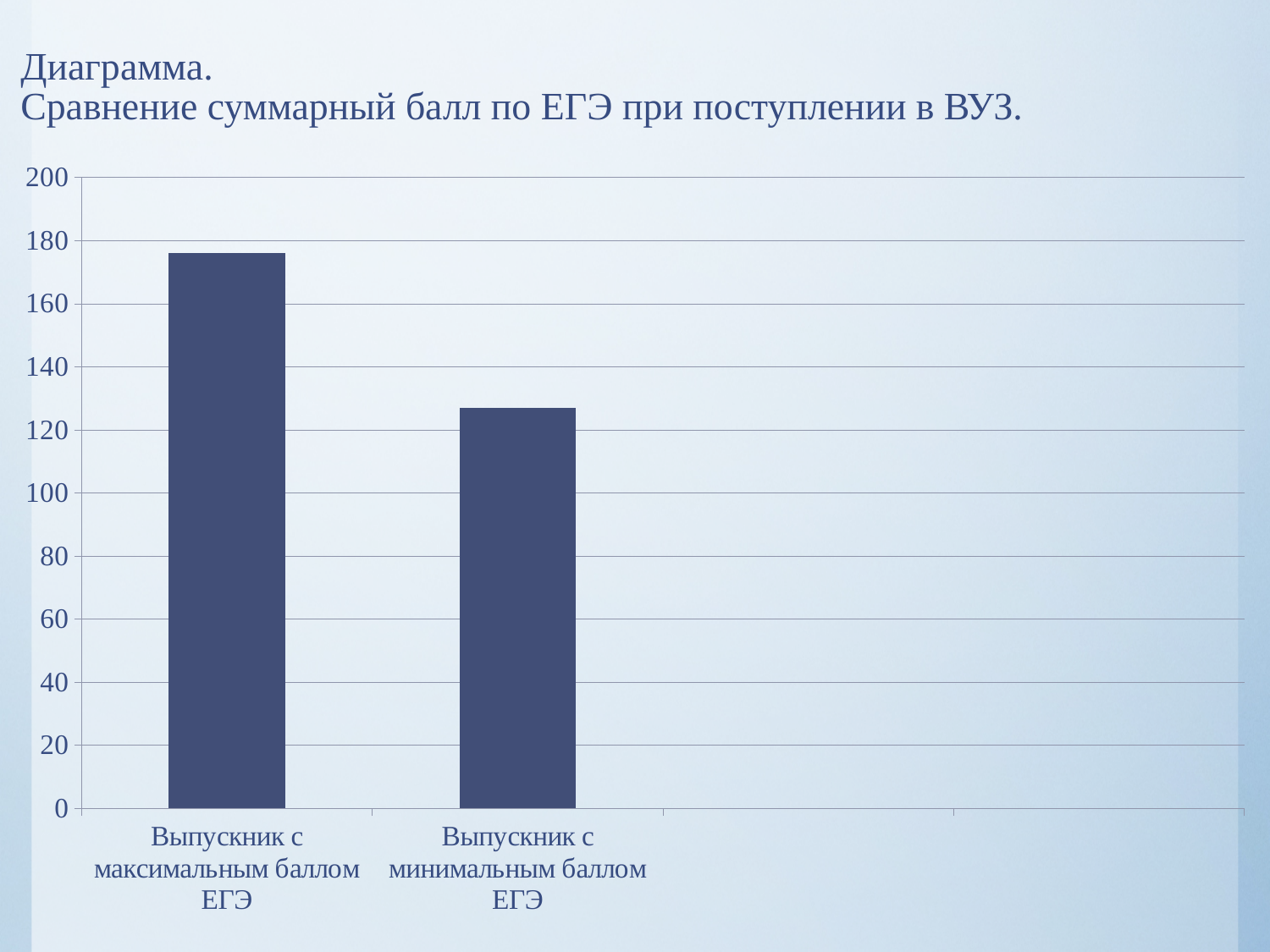

# Диаграмма. Сравнение суммарный балл по ЕГЭ при поступлении в ВУЗ.

### Chart

| Category | Баллы |
|---|---|
| Выпускник с максимальным баллом ЕГЭ | 176.0 |
| Выпускник с минимальным баллом ЕГЭ | 127.0 |